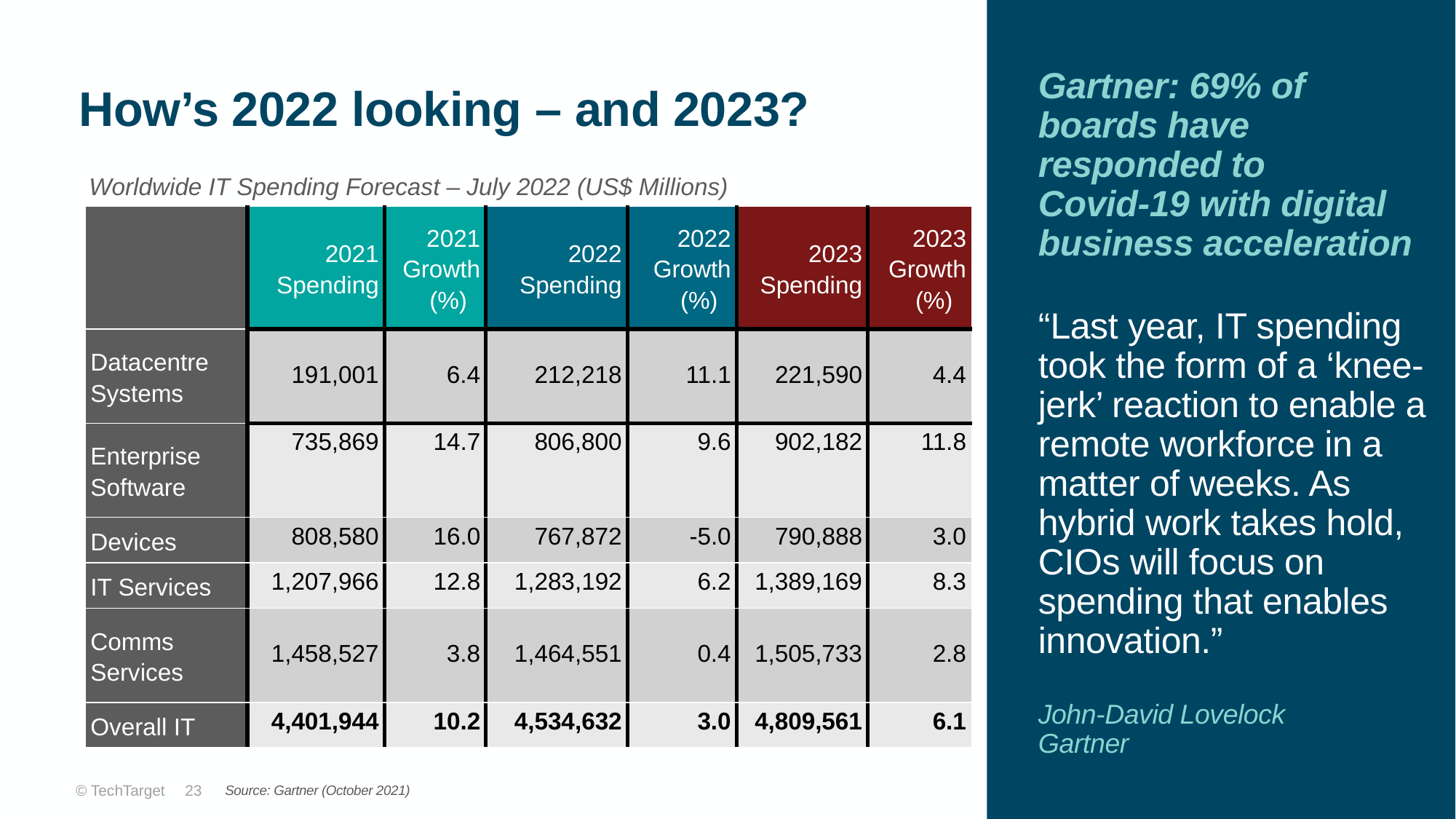

# How’s 2022 looking – and 2023?
Gartner: 69% of boards have responded to
Covid-19 with digital business acceleration
Worldwide IT Spending Forecast – July 2022 (US$ Millions)
|  | 2021 Spending | 2021 Growth (%) | 2022 Spending | 2022 Growth (%) | 2023 Spending | 2023 Growth (%) |
| --- | --- | --- | --- | --- | --- | --- |
| Datacentre Systems | 191,001 | 6.4 | 212,218 | 11.1 | 221,590 | 4.4 |
| Enterprise Software | 735,869 | 14.7 | 806,800 | 9.6 | 902,182 | 11.8 |
| Devices | 808,580 | 16.0 | 767,872 | -5.0 | 790,888 | 3.0 |
| IT Services | 1,207,966 | 12.8 | 1,283,192 | 6.2 | 1,389,169 | 8.3 |
| Comms Services | 1,458,527 | 3.8 | 1,464,551 | 0.4 | 1,505,733 | 2.8 |
| Overall IT | 4,401,944 | 10.2 | 4,534,632 | 3.0 | 4,809,561 | 6.1 |
“Last year, IT spending took the form of a ‘knee-jerk’ reaction to enable a remote workforce in a matter of weeks. As hybrid work takes hold, CIOs will focus on spending that enables innovation.”
John-David Lovelock
Gartner

Source: Gartner (October 2021)